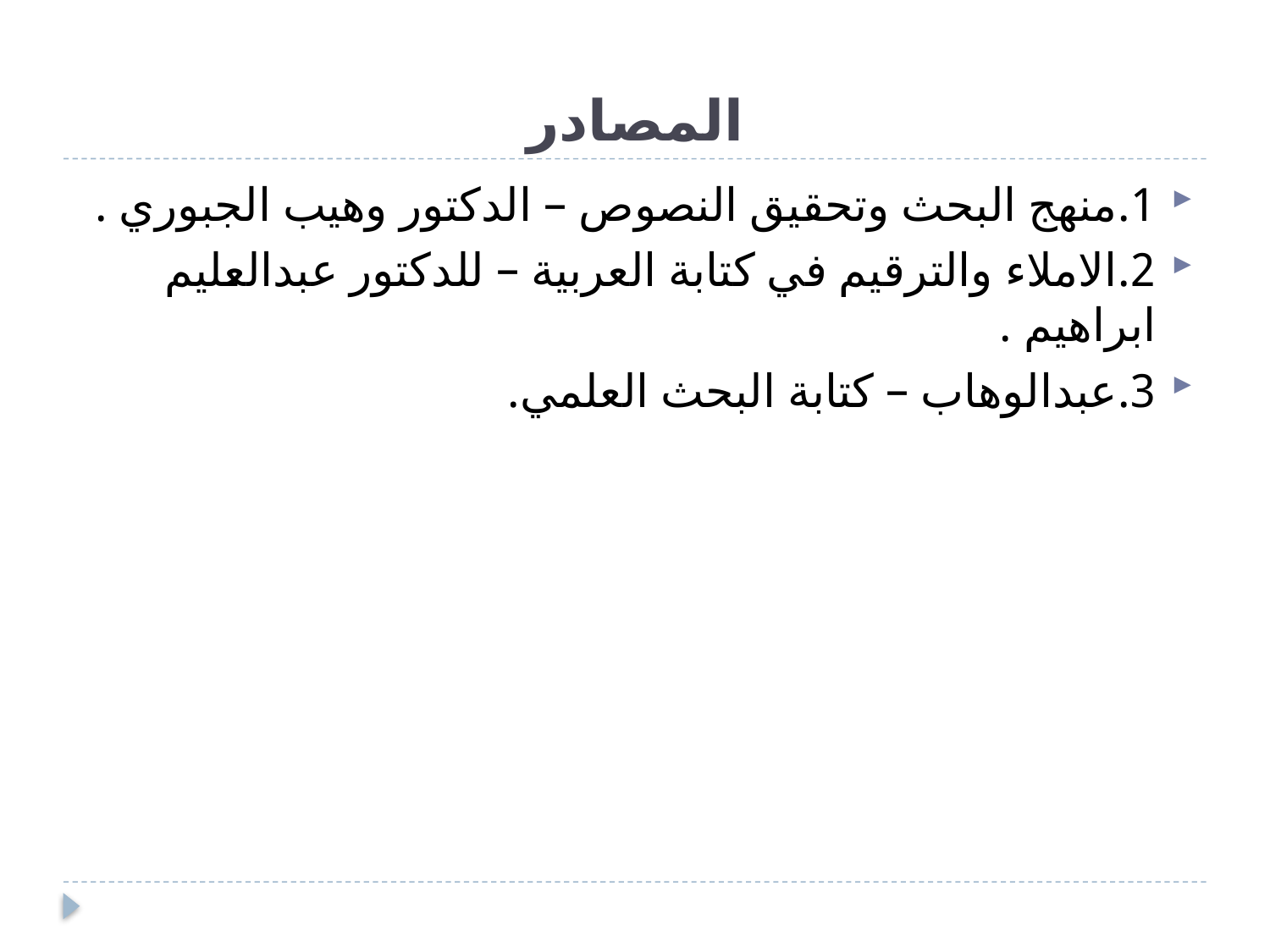

# المصادر
1.	منهج البحث وتحقيق النصوص – الدكتور وهيب الجبوري .
2.	الاملاء والترقيم في كتابة العربية – للدكتور عبدالعليم ابراهيم .
3.	عبدالوهاب – كتابة البحث العلمي.